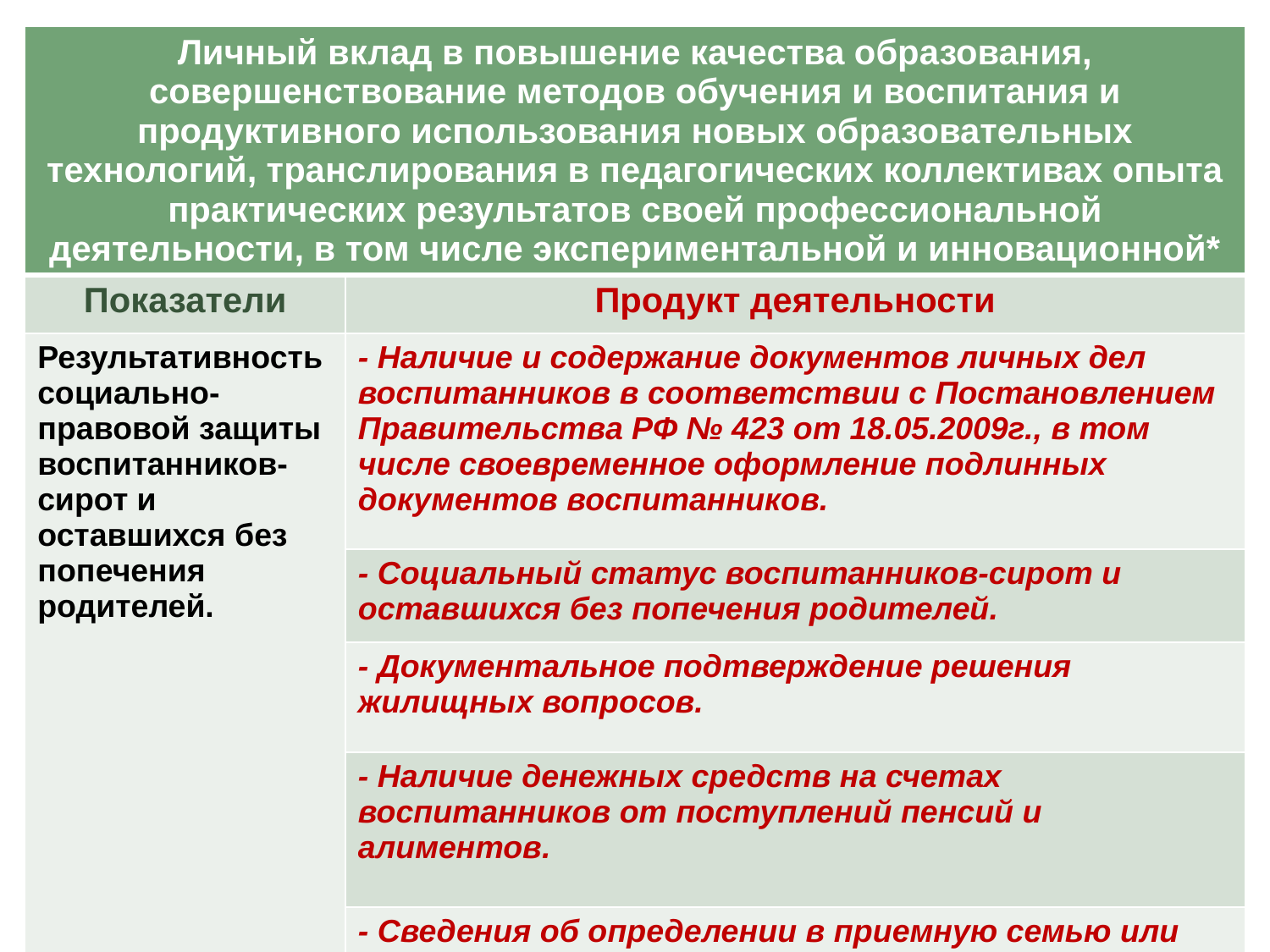

| Личный вклад в повышение качества образования, совершенствование методов обучения и воспитания и продуктивного использования новых образовательных технологий, транслирования в педагогических коллективах опыта практических результатов своей профессиональной деятельности, в том числе экспериментальной и инновационной\* |  |
| --- | --- |
| Показатели | Продукт деятельности |
| Результативность социально-правовой защиты воспитанников-сирот и оставшихся без попечения родителей. | - Наличие и содержание документов личных дел воспитанников в соответствии с Постановлением Правительства РФ № 423 от 18.05.2009г., в том числе своевременное оформление подлинных документов воспитанников. |
|  | - Социальный статус воспитанников-сирот и оставшихся без попечения родителей. |
|  | - Документальное подтверждение решения жилищных вопросов. |
|  | - Наличие денежных средств на счетах воспитанников от поступлений пенсий и алиментов. |
|  | - Сведения об определении в приемную семью или под опеку. |
#